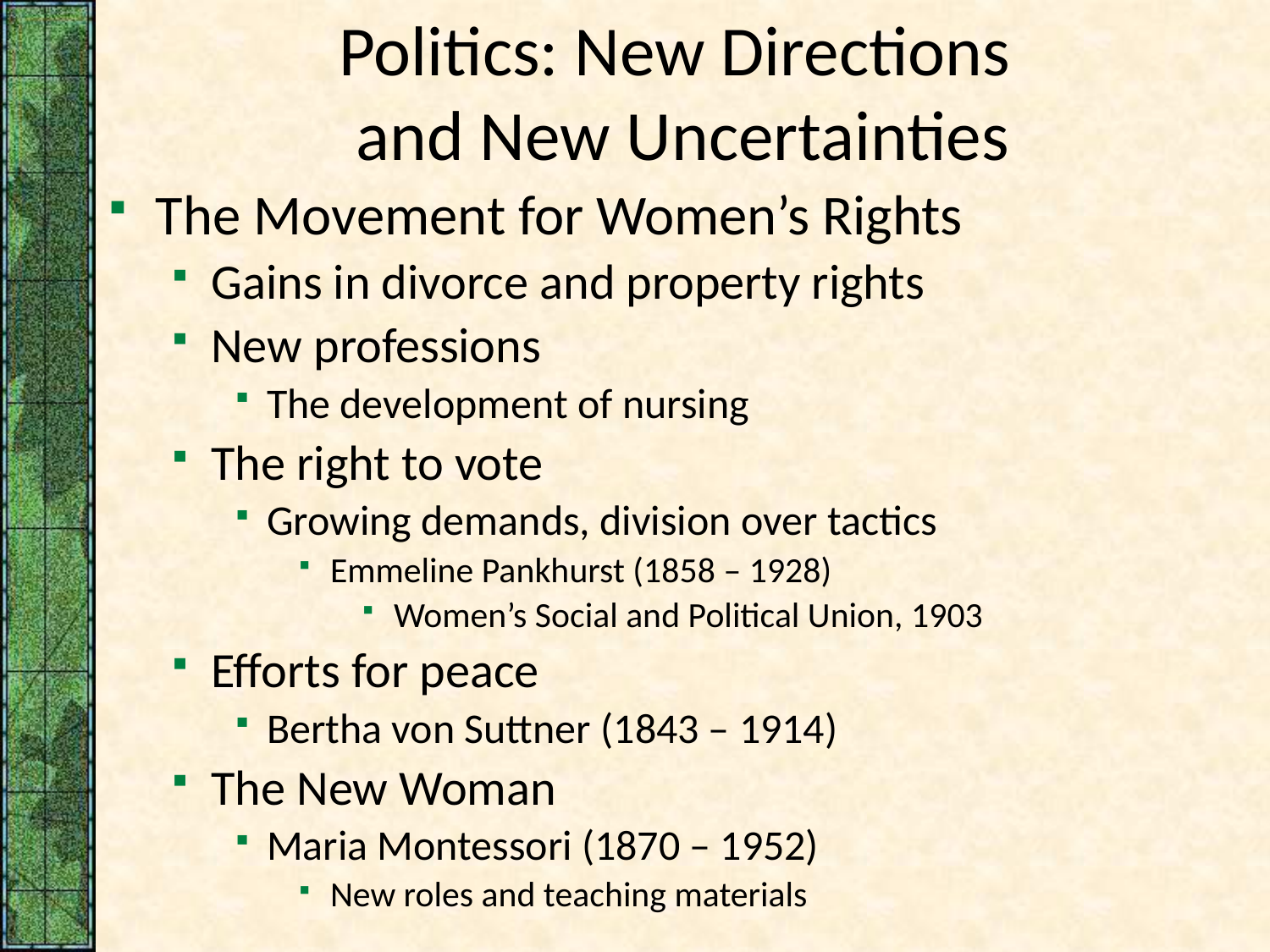

# Politics: New Directions and New Uncertainties
The Movement for Women’s Rights
Gains in divorce and property rights
New professions
The development of nursing
The right to vote
Growing demands, division over tactics
Emmeline Pankhurst (1858 – 1928)
Women’s Social and Political Union, 1903
Efforts for peace
Bertha von Suttner (1843 – 1914)
The New Woman
Maria Montessori (1870 – 1952)
New roles and teaching materials